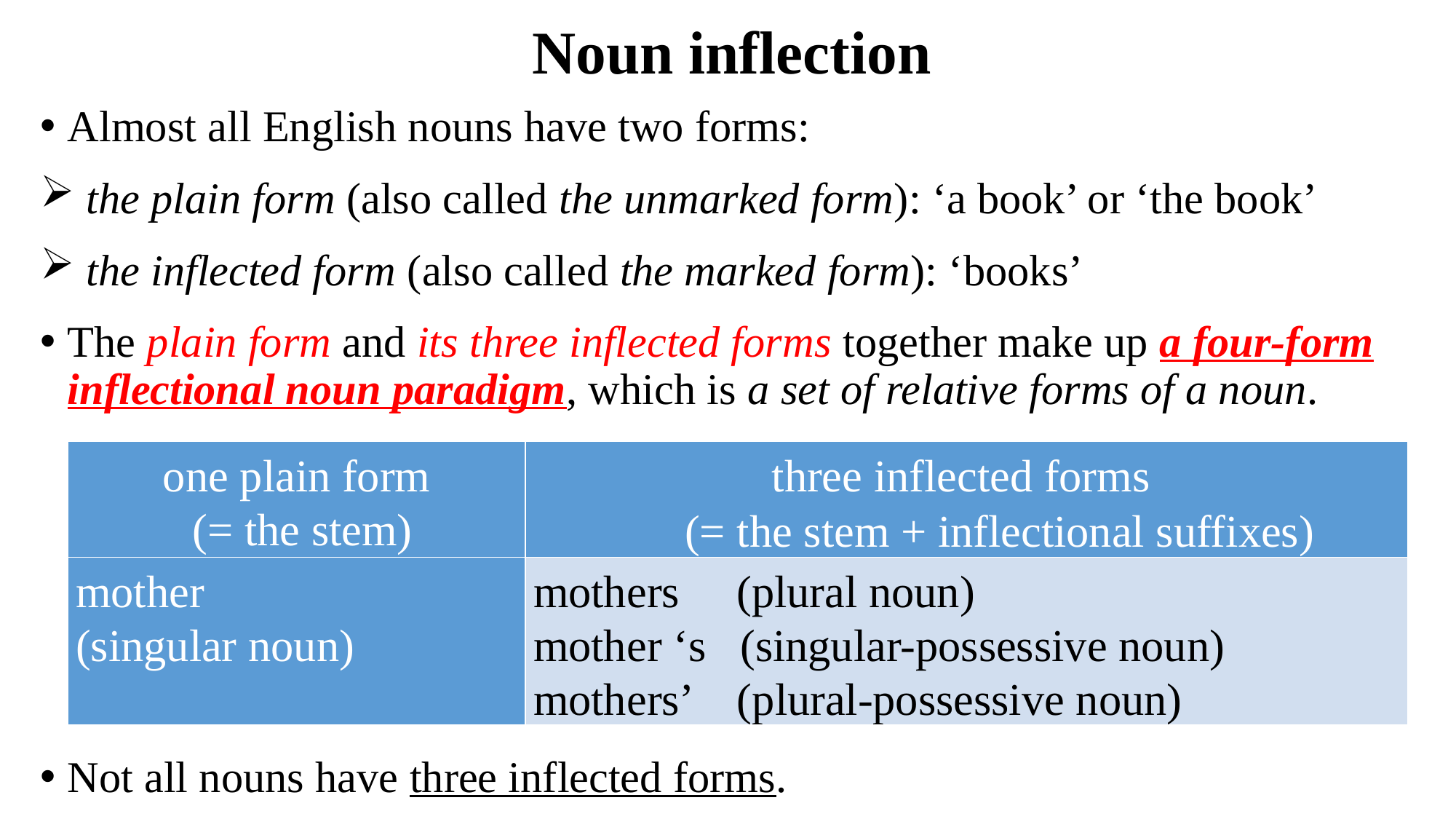

# Noun inflection
Almost all English nouns have two forms:
 the plain form (also called the unmarked form): ‘a book’ or ‘the book’
 the inflected form (also called the marked form): ‘books’
The plain form and its three inflected forms together make up a four-form inflectional noun paradigm, which is a set of relative forms of a noun.

Not all nouns have three inflected forms.

| one plain form (= the stem) | three inflected forms (= the stem + inflectional suffixes) |
| --- | --- |
| mother (singular noun) | mothers (plural noun) mother ‘s (singular-possessive noun) mothers’ (plural-possessive noun) |